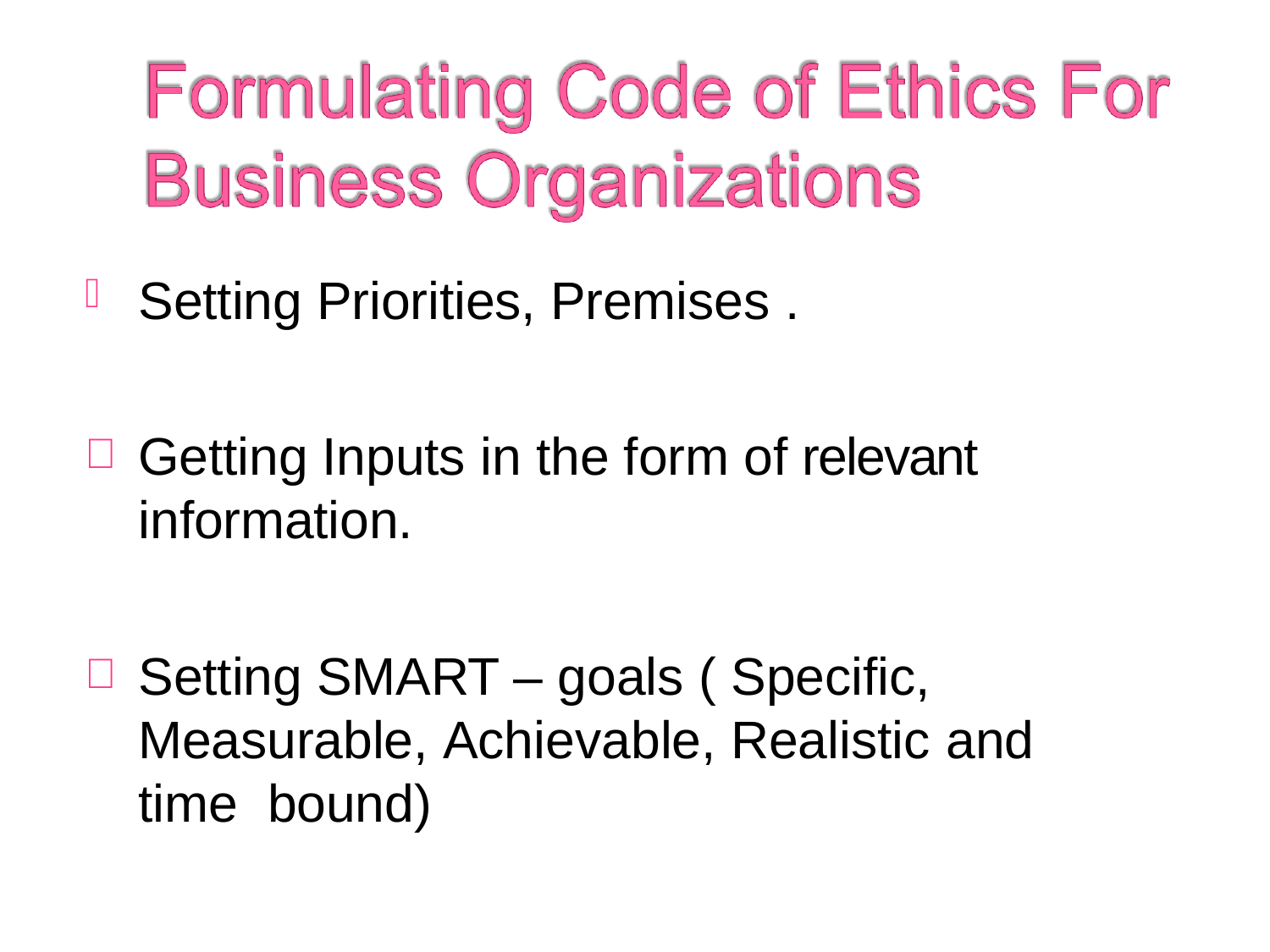

Setting Priorities, Premises .

Getting Inputs in the form of relevant  information.

Setting SMART – goals ( Specific,  Measurable, Achievable, Realistic and time  bound)